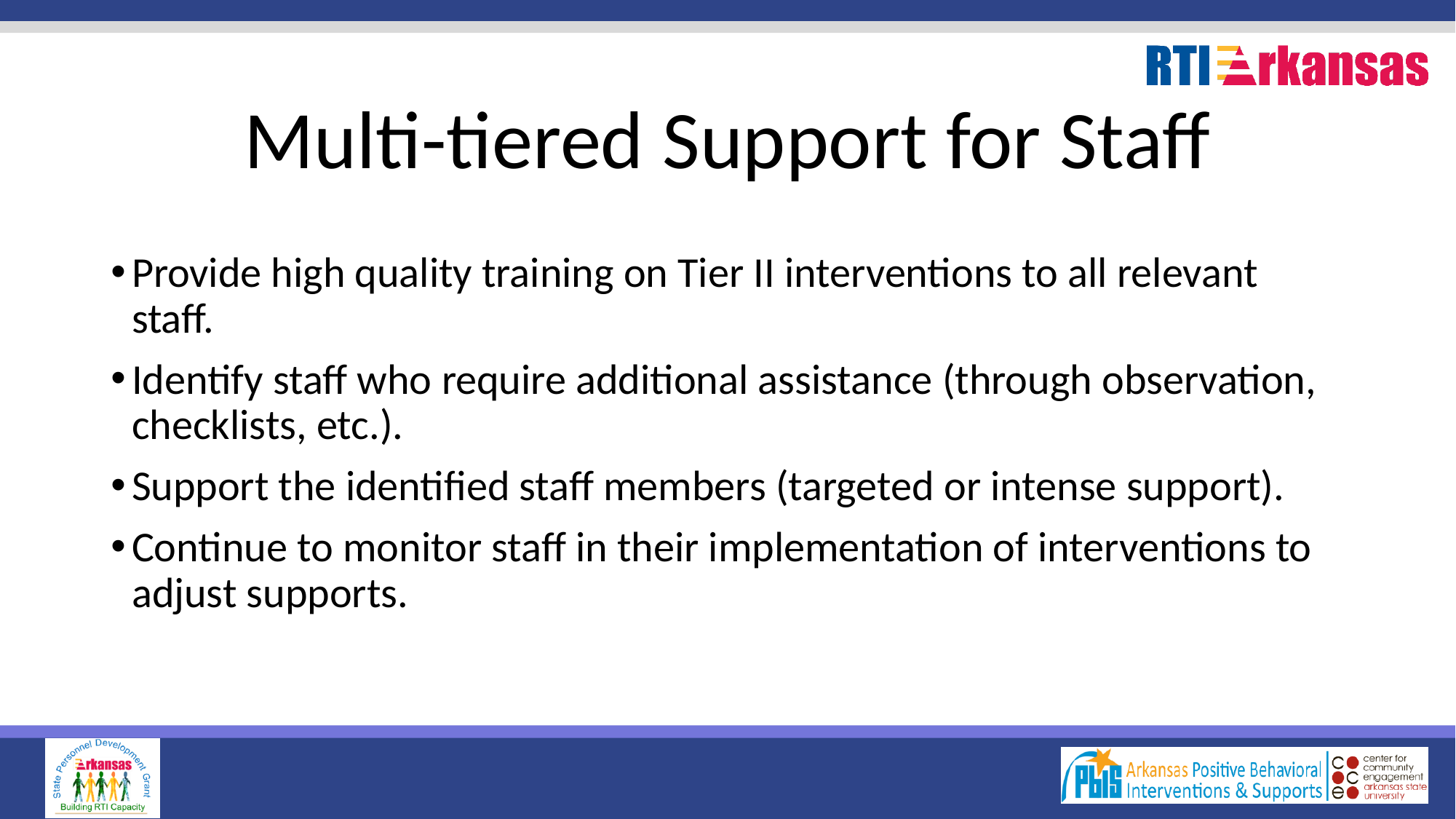

# Multi-tiered Support for Staff
Provide high quality training on Tier II interventions to all relevant staff.
Identify staff who require additional assistance (through observation, checklists, etc.).
Support the identified staff members (targeted or intense support).
Continue to monitor staff in their implementation of interventions to adjust supports.